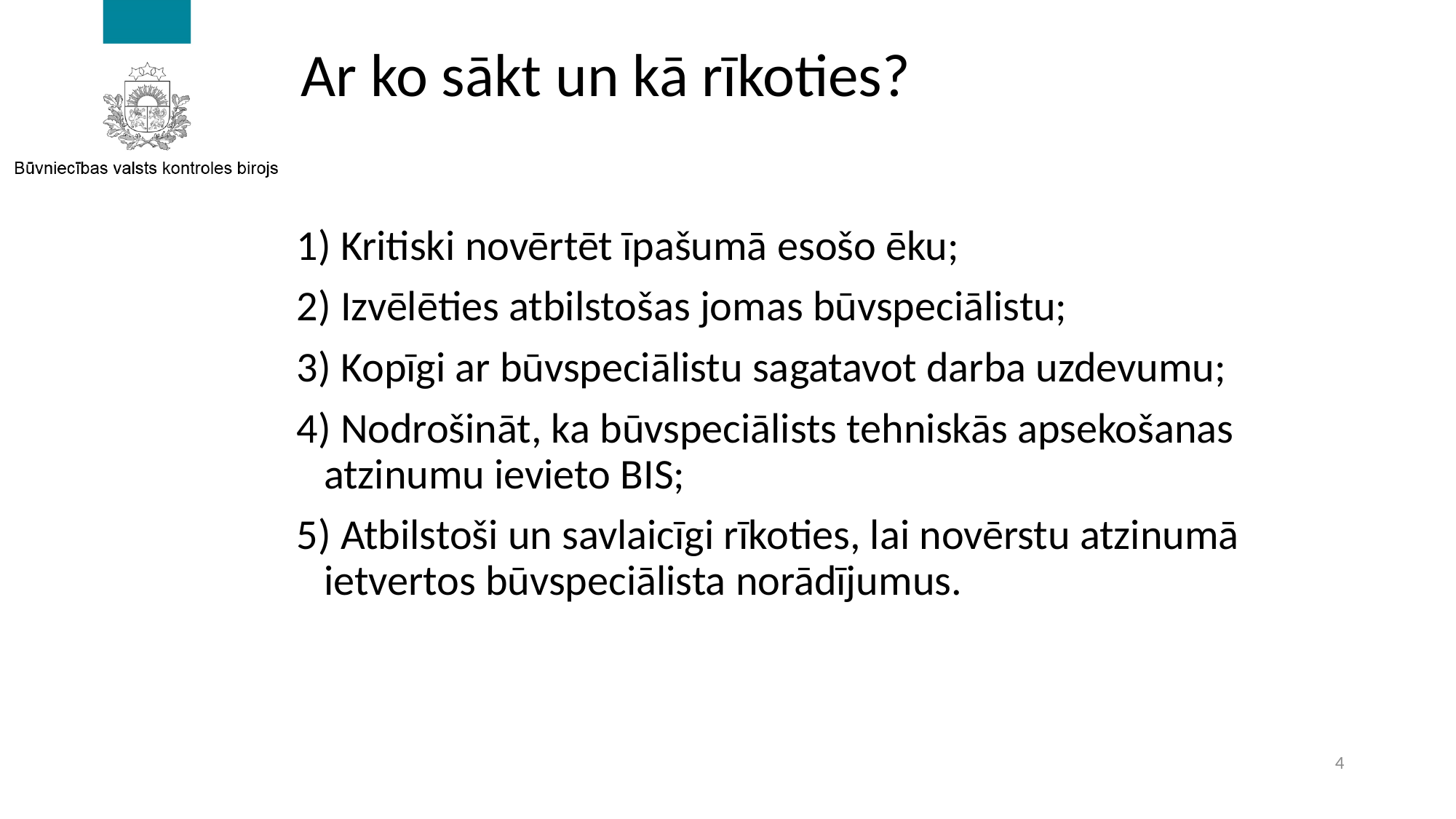

# Ar ko sākt un kā rīkoties?
1) Kritiski novērtēt īpašumā esošo ēku;
2) Izvēlēties atbilstošas jomas būvspeciālistu;
3) Kopīgi ar būvspeciālistu sagatavot darba uzdevumu;
4) Nodrošināt, ka būvspeciālists tehniskās apsekošanas atzinumu ievieto BIS;
5) Atbilstoši un savlaicīgi rīkoties, lai novērstu atzinumā ietvertos būvspeciālista norādījumus.

4